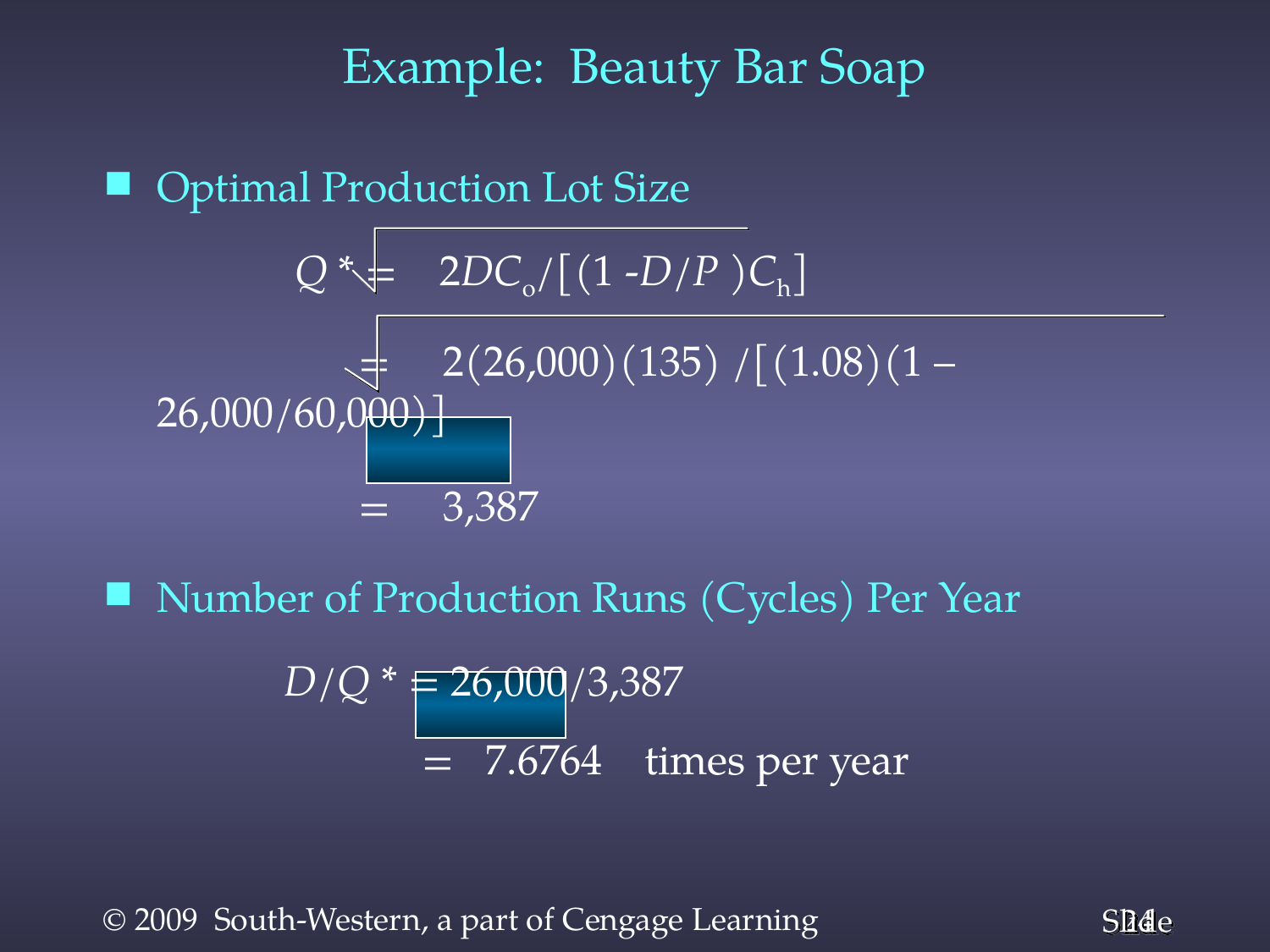

# Example:  Beauty Bar Soap
Optimal Production Lot Size

		 Q * =    2DCo/[(1 -D/P )Ch]

		       =     2(26,000)(135) /[(1.08)(1 – 26,000/60,000)]

		       =     3,387

Number of Production Runs (Cycles) Per Year

		D/Q * = 26,000/3,387

    			 =   7.6764    times per year